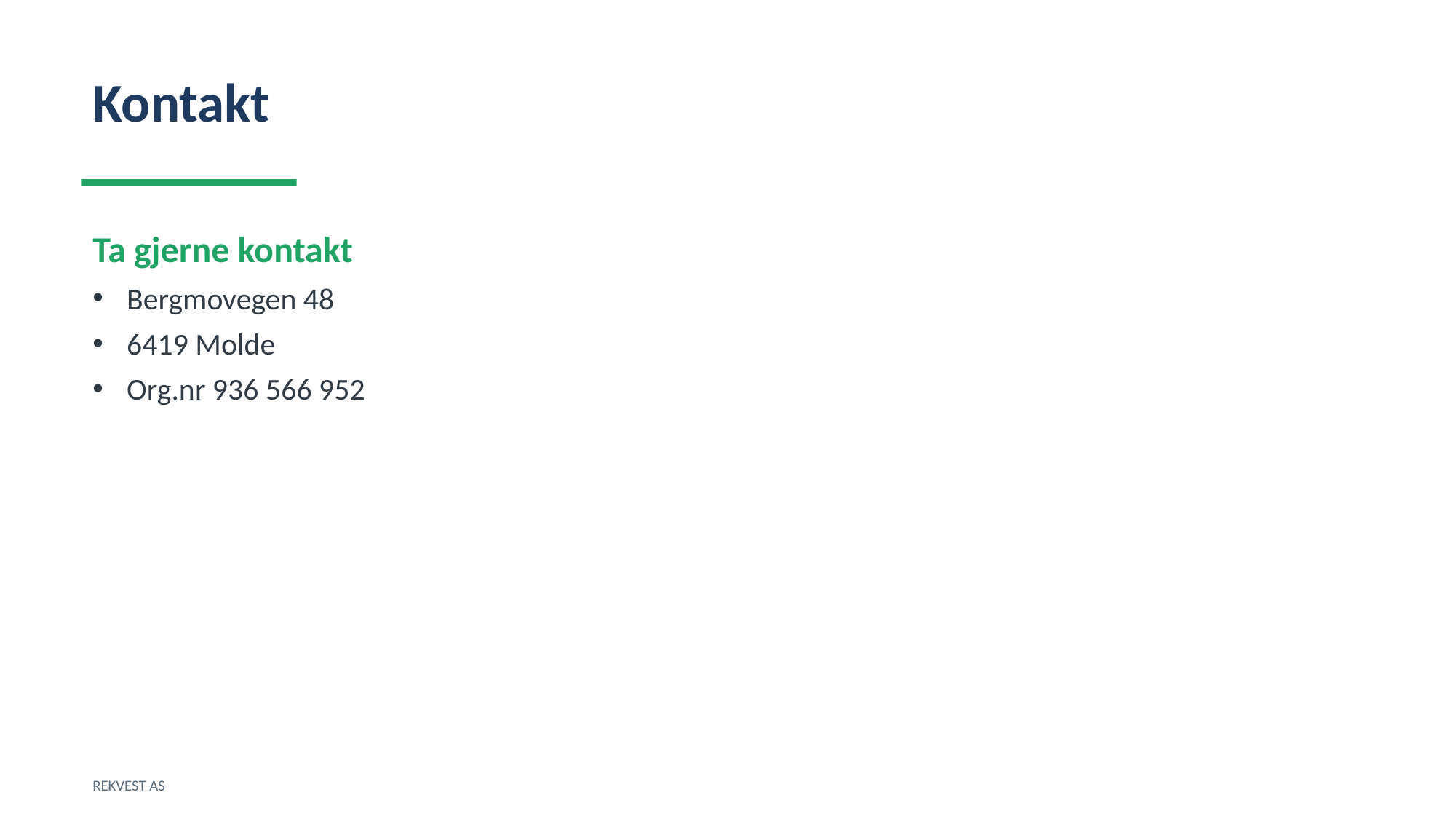

Kontakt

Ta gjerne kontakt
Bergmovegen 48
6419 Molde
Org.nr 936 566 952
REKVEST AS